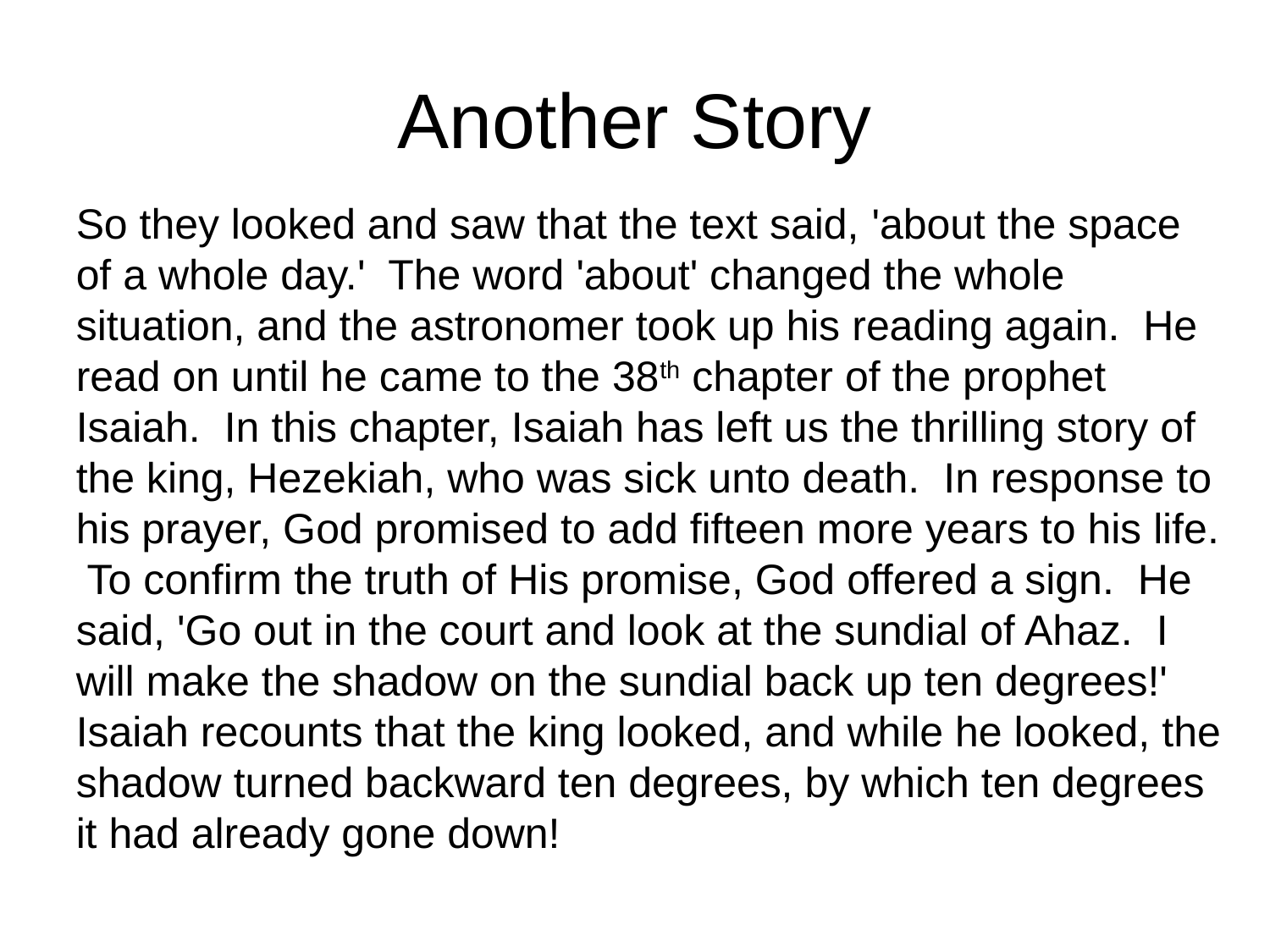

# Another Story
So they looked and saw that the text said, 'about the space of a whole day.'  The word 'about' changed the whole situation, and the astronomer took up his reading again.  He read on until he came to the 38th chapter of the prophet Isaiah.  In this chapter, Isaiah has left us the thrilling story of the king, Hezekiah, who was sick unto death.  In response to his prayer, God promised to add fifteen more years to his life.  To confirm the truth of His promise, God offered a sign.  He said, 'Go out in the court and look at the sundial of Ahaz.  I will make the shadow on the sundial back up ten degrees!'  Isaiah recounts that the king looked, and while he looked, the shadow turned backward ten degrees, by which ten degrees it had already gone down!